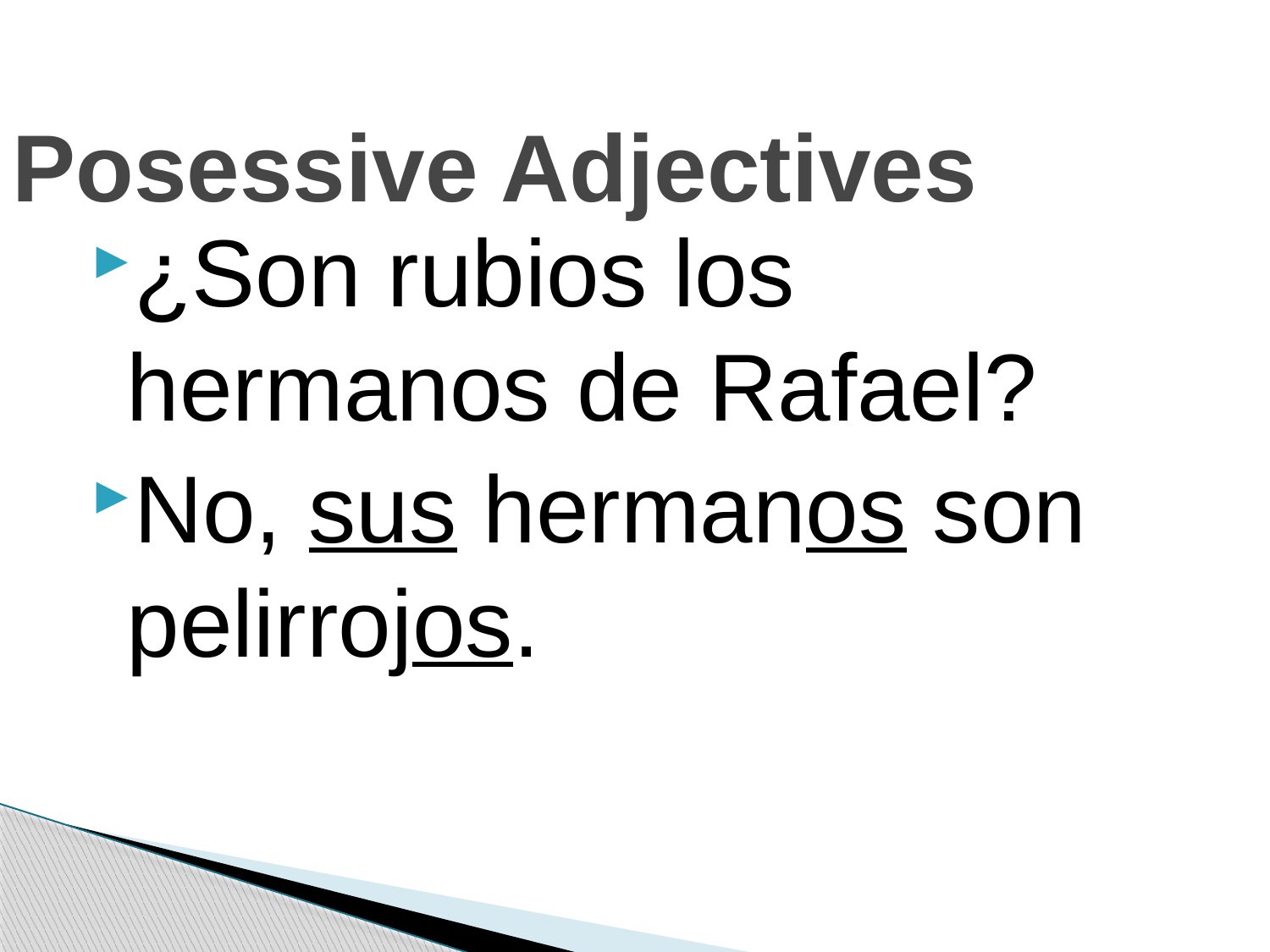

# Posessive Adjectives
¿Son rubios los hermanos de Rafael?
No, sus hermanos son pelirrojos.